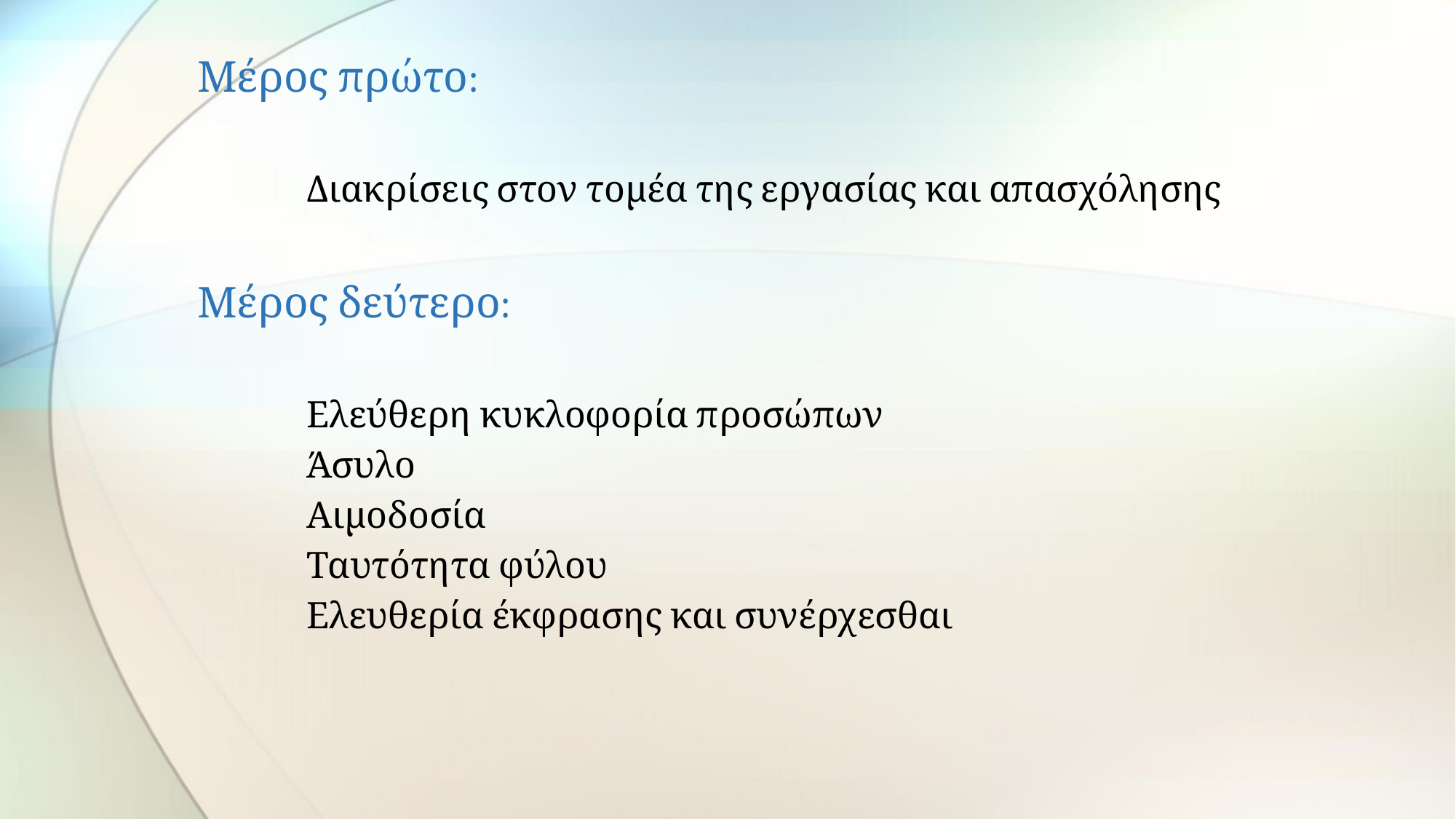

Μέρος πρώτο:

	Διακρίσεις στον τομέα της εργασίας και απασχόλησης

Μέρος δεύτερο:

Ελεύθερη κυκλοφορία προσώπων
Άσυλο
Αιμοδοσία
Ταυτότητα φύλου
Ελευθερία έκφρασης και συνέρχεσθαι